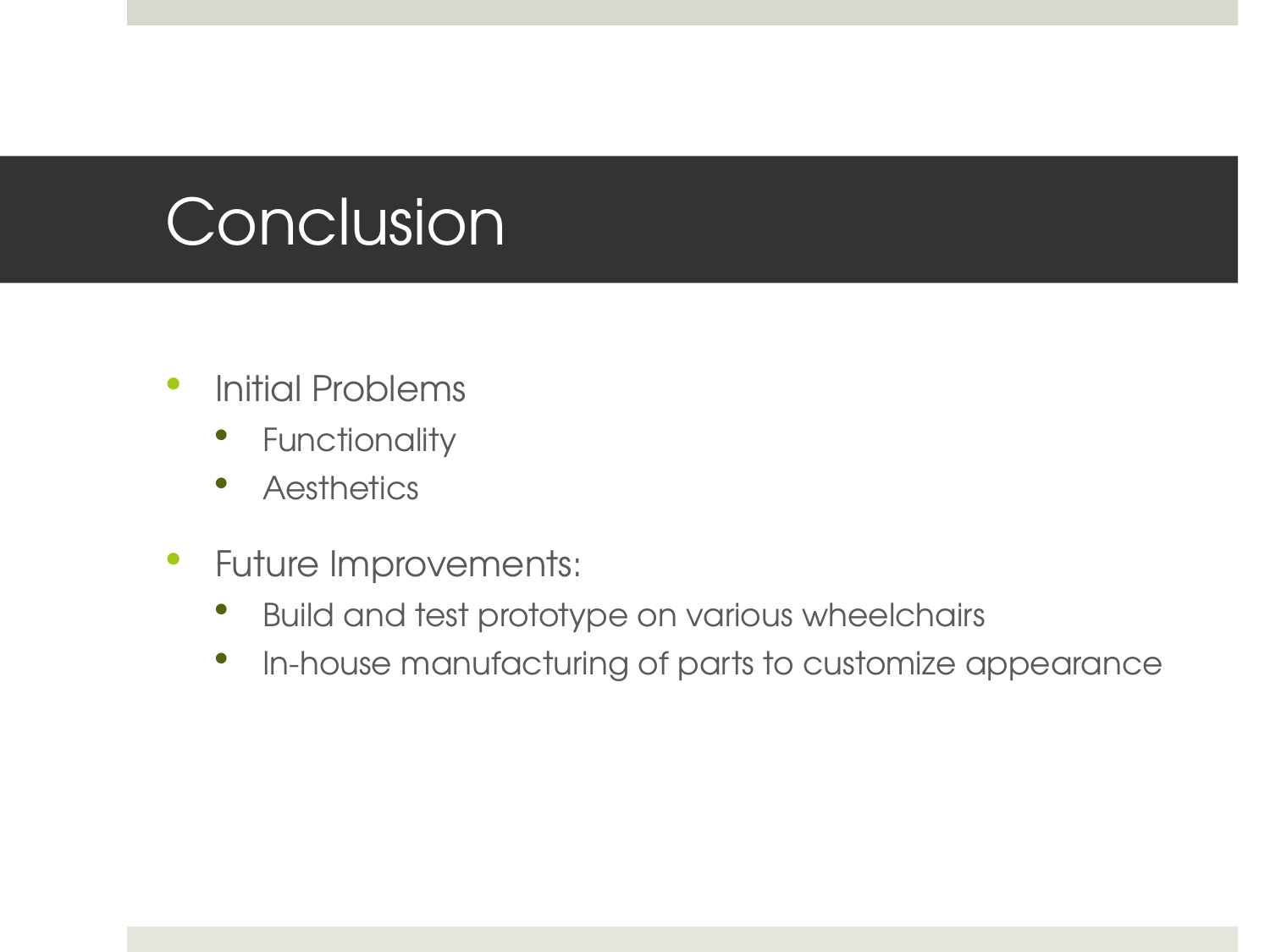

# Conclusion
Initial Problems
Functionality
Aesthetics
Future Improvements:
Build and test prototype on various wheelchairs
In-house manufacturing of parts to customize appearance